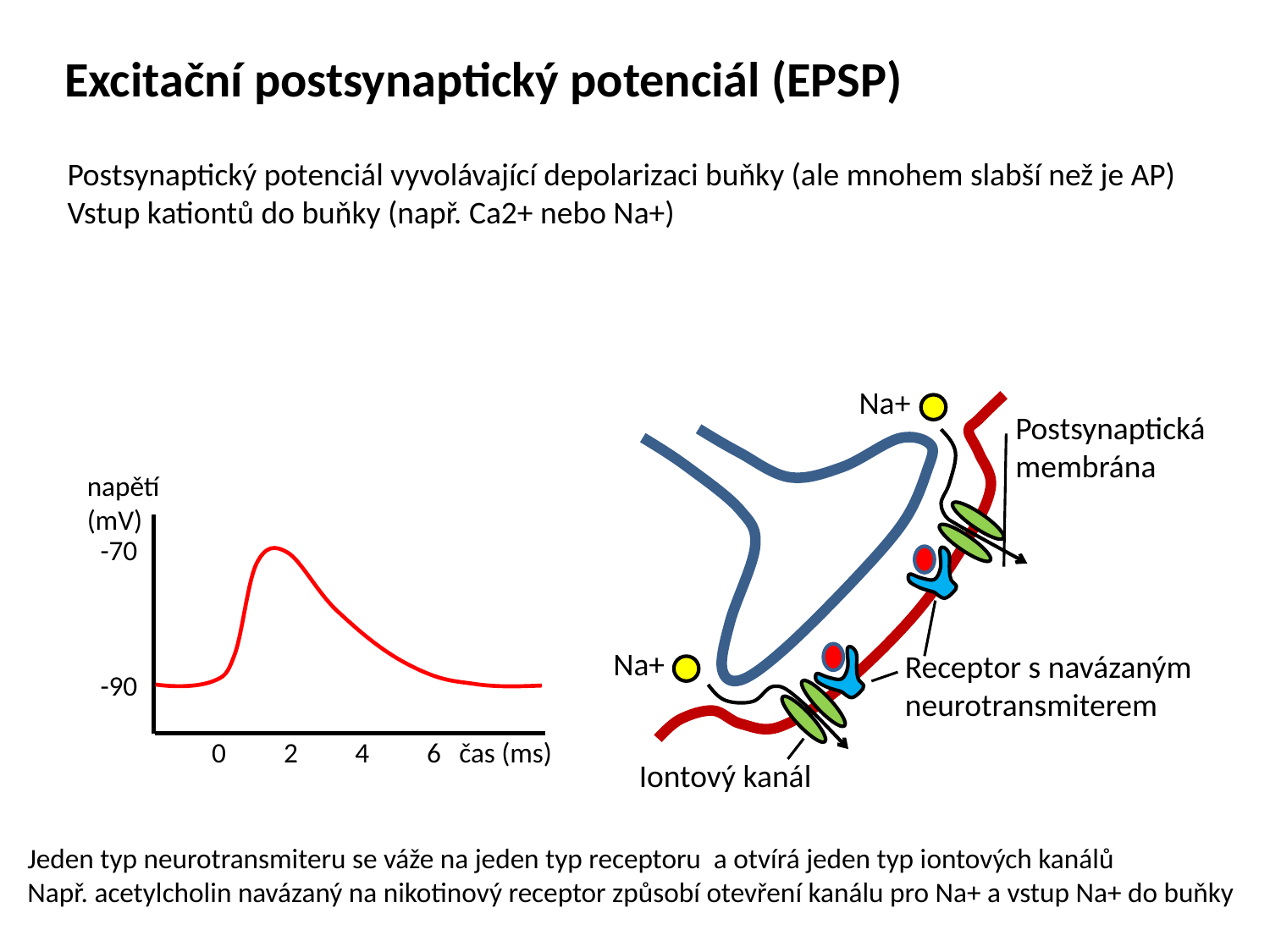

Excitační postsynaptický potenciál (EPSP)
Postsynaptický potenciál vyvolávající depolarizaci buňky (ale mnohem slabší než je AP)
Vstup kationtů do buňky (např. Ca2+ nebo Na+)
Na+

Postsynaptická membrána

Na+
Receptor s navázaným neurotransmiterem

Iontový kanál
napětí (mV)
-70

-90
0
2
4
6
čas (ms)
Jeden typ neurotransmiteru se váže na jeden typ receptoru  a otvírá jeden typ iontových kanálů
Např. acetylcholin navázaný na nikotinový receptor způsobí otevření kanálu pro Na+ a vstup Na+ do buňky